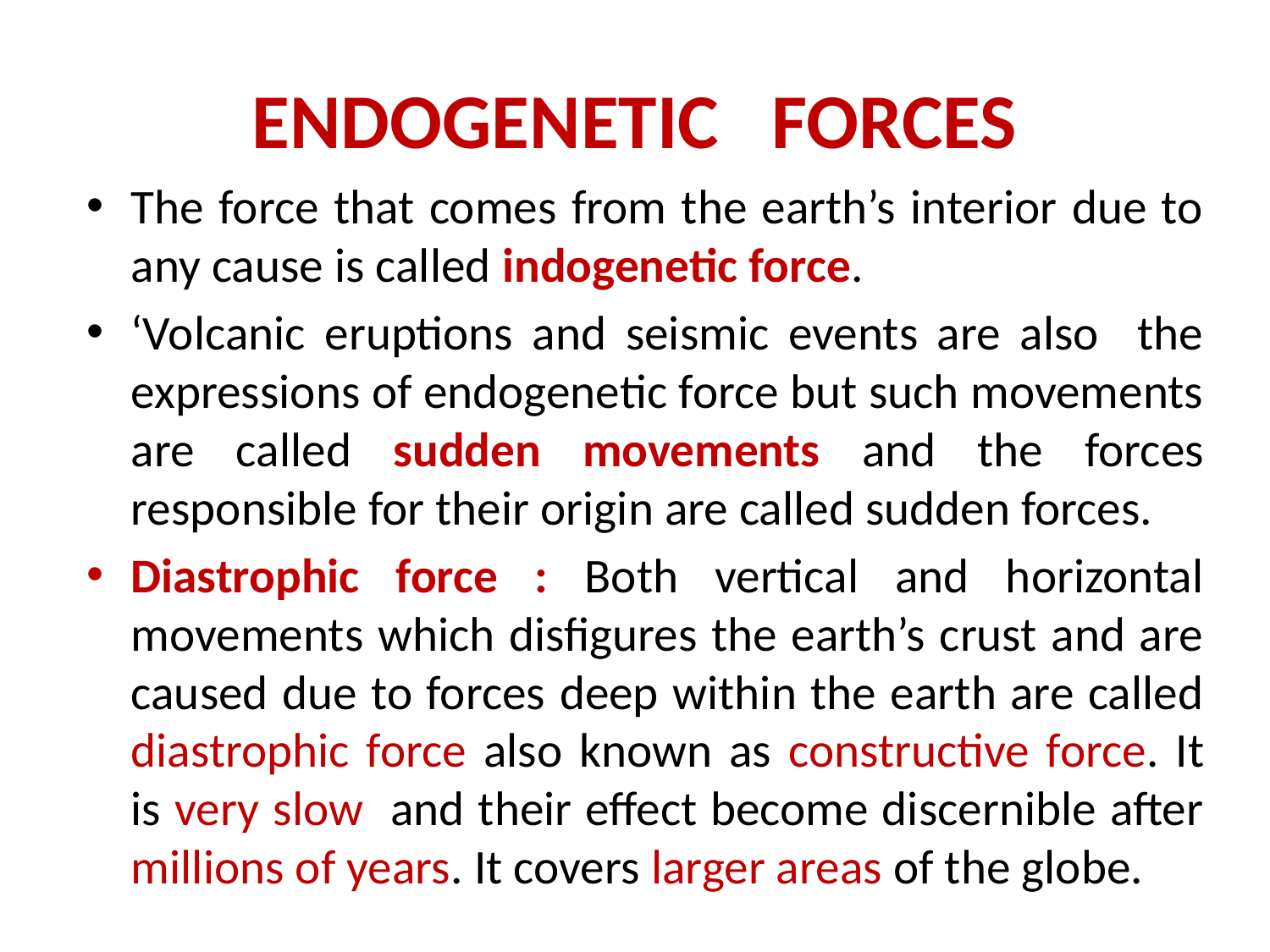

# ENDOGENETIC   FORCES
The force that comes from the earth’s interior due to any cause is called indogenetic force.
‘Volcanic eruptions and seismic events are also  the expressions of endogenetic force but such movements are called sudden movements and the forces responsible for their origin are called sudden forces.
Diastrophic force : Both vertical and horizontal movements which disfigures the earth’s crust and are caused due to forces deep within the earth are called diastrophic force also known as constructive force. It is very slow  and their effect become discernible after millions of years. It covers larger areas of the globe.